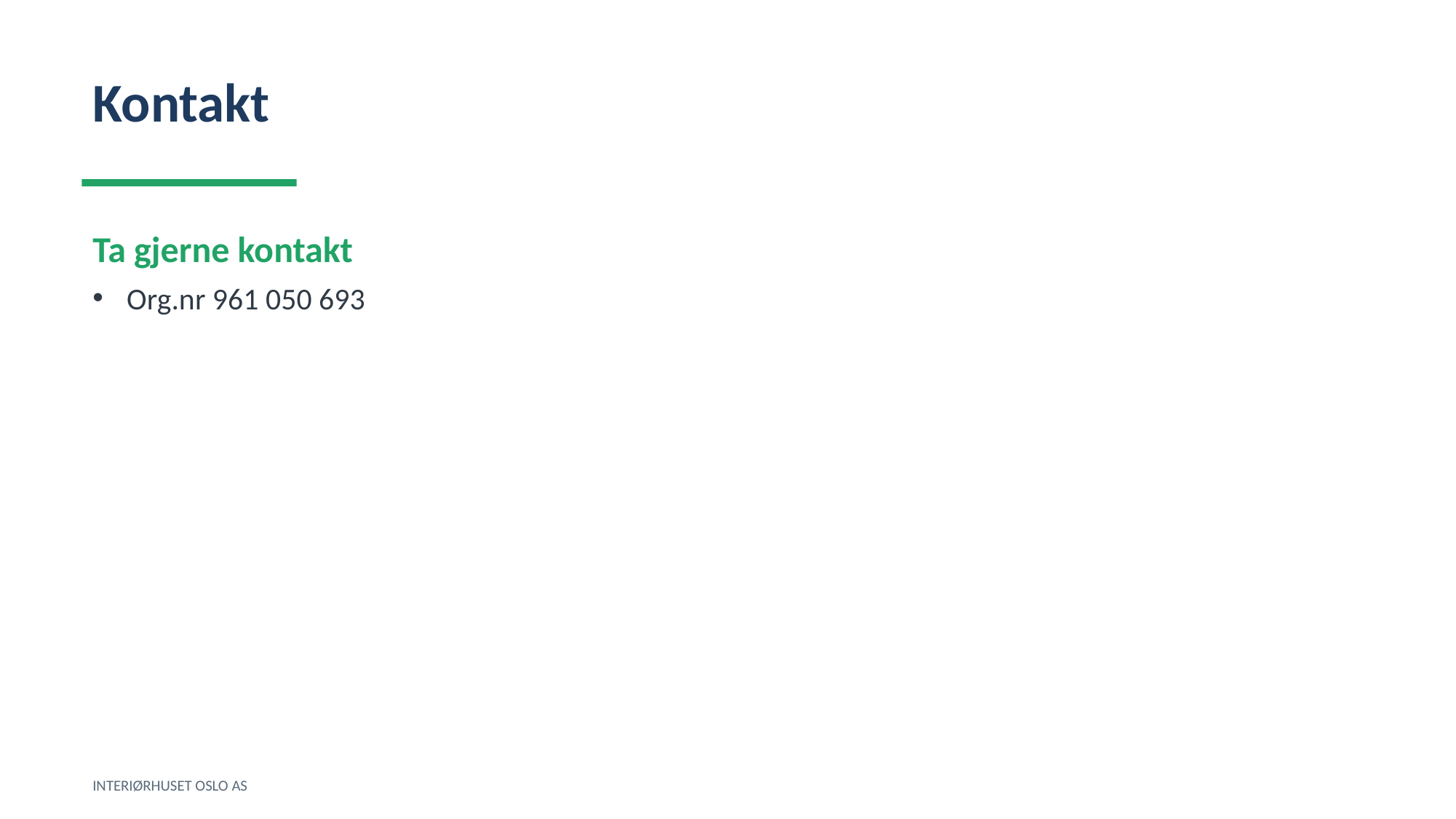

Kontakt

Ta gjerne kontakt
Org.nr 961 050 693
INTERIØRHUSET OSLO AS